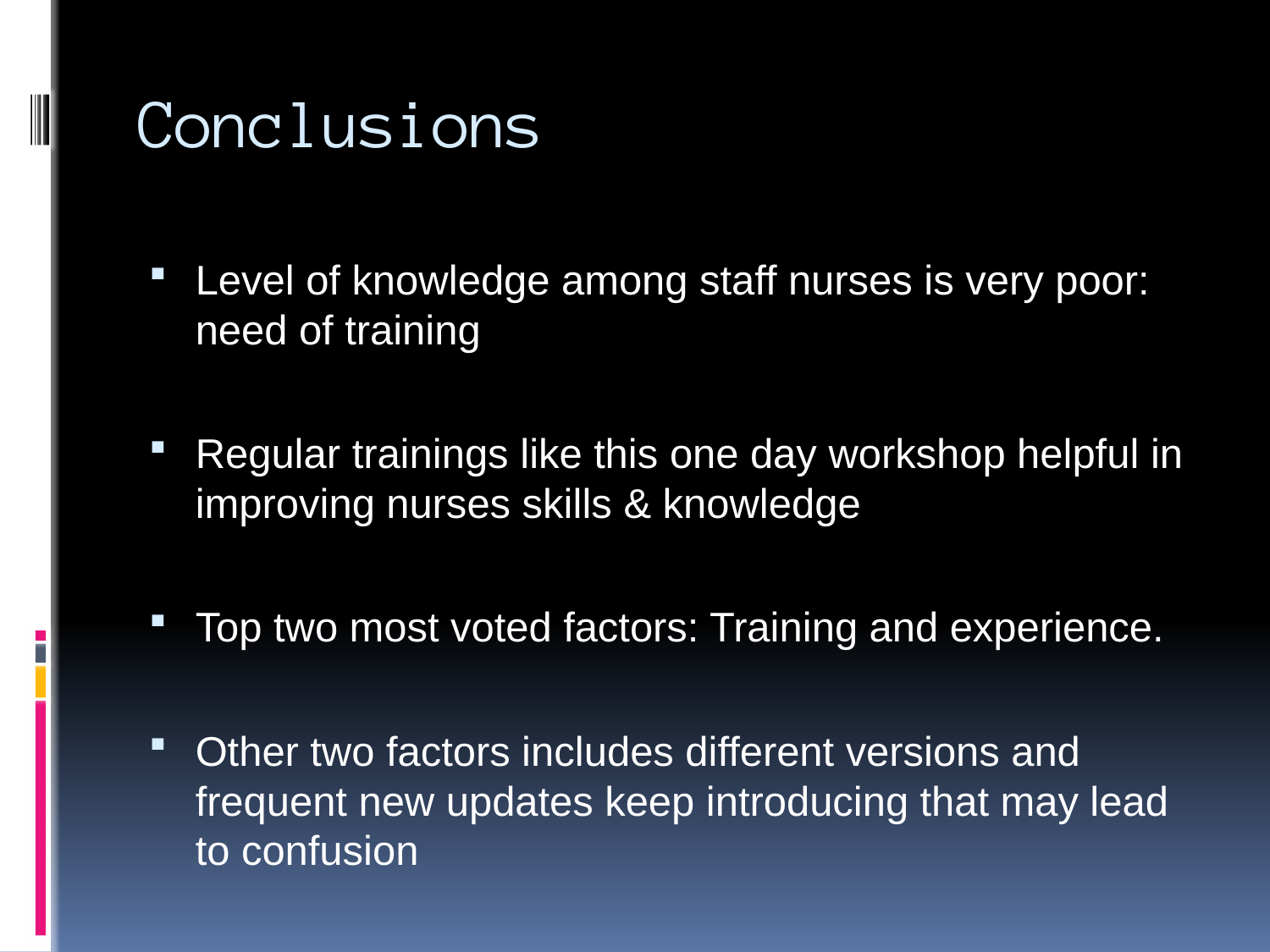

# Conclusions
Level of knowledge among staff nurses is very poor: need of training

Regular trainings like this one day workshop helpful in improving nurses skills & knowledge

Top two most voted factors: Training and experience.

Other two factors includes different versions and frequent new updates keep introducing that may lead to confusion